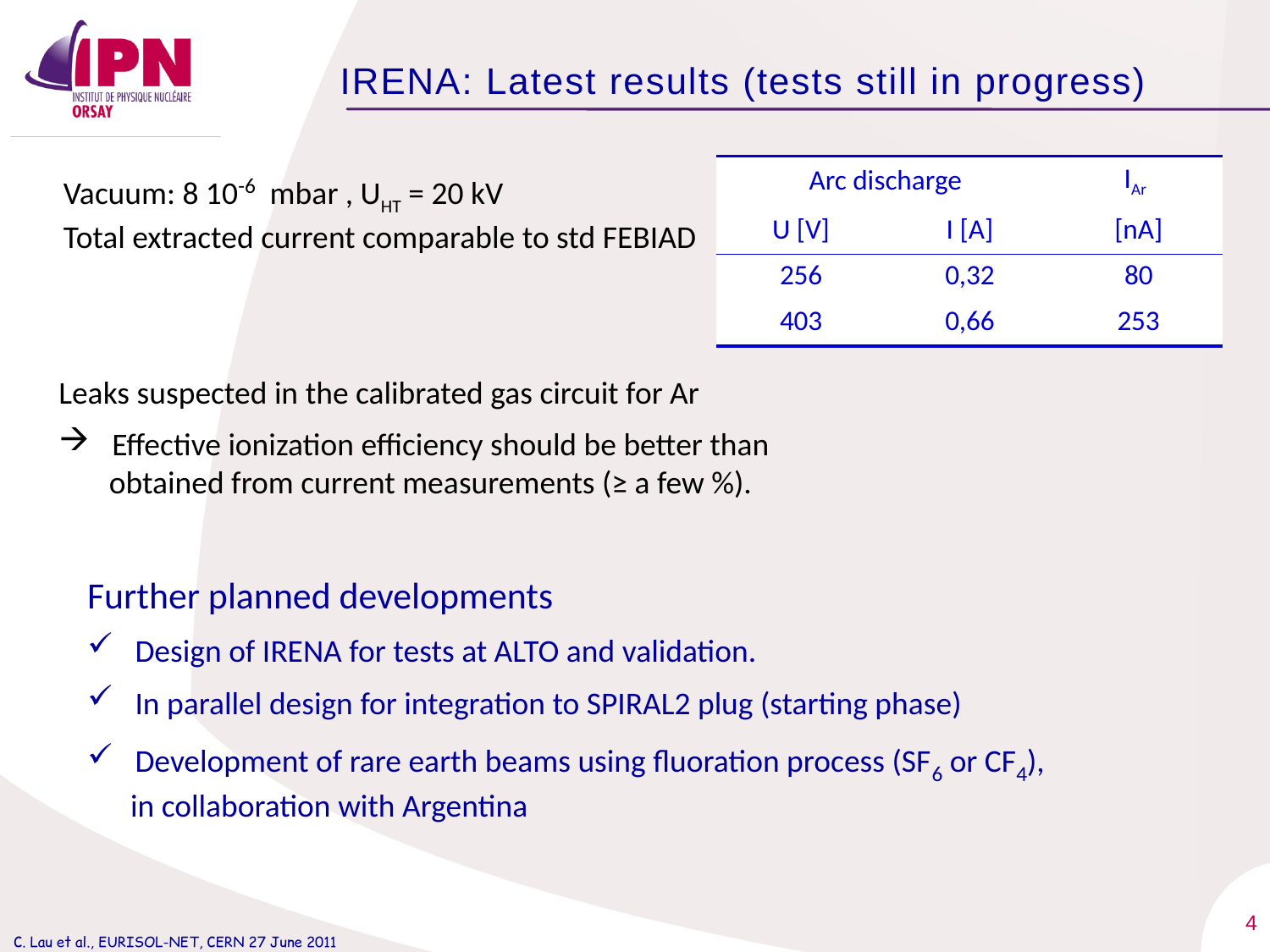

# IRENA: Latest results (tests still in progress)
| Arc discharge |  | IAr |
| --- | --- | --- |
| U [V] | I [A] | [nA] |
| 256 | 0,32 | 80 |
| 403 | 0,66 | 253 |
Vacuum: 8 10-6  mbar , UHT = 20 kV
Total extracted current comparable to std FEBIAD

Leaks suspected in the calibrated gas circuit for Ar
   Effective ionization efficiency should be better than
       obtained from current measurements (≥ a few %).

Further planned developments
   Design of IRENA for tests at ALTO and validation.
   In parallel design for integration to SPIRAL2 plug (starting phase)
   Development of rare earth beams using fluoration process (SF6 or CF4),
      in collaboration with Argentina